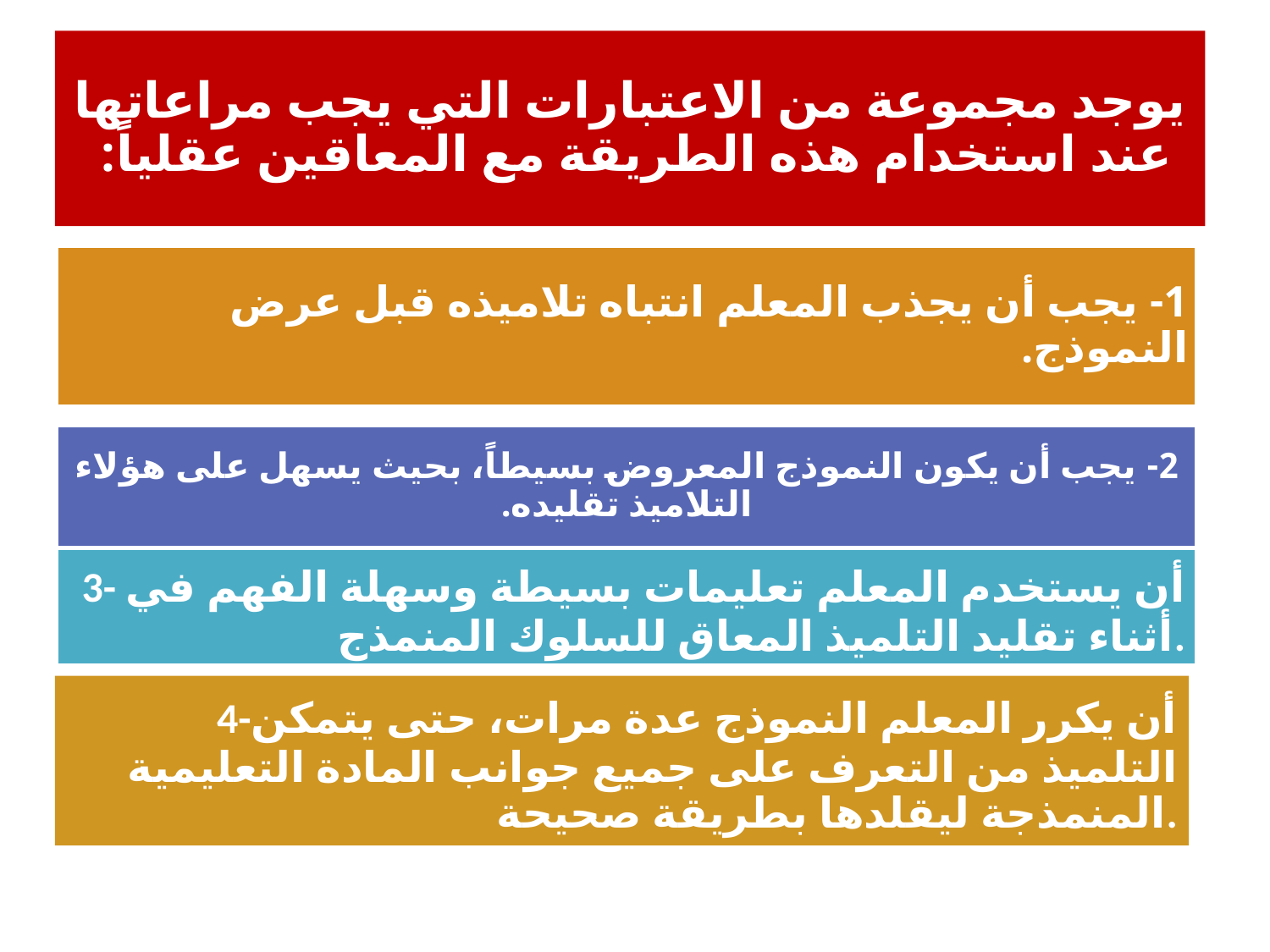

يوجد مجموعة من الاعتبارات التي يجب مراعاتها عند استخدام هذه الطريقة مع المعاقين عقلياً:
1- يجب أن يجذب المعلم انتباه تلاميذه قبل عرض النموذج.
2- يجب أن يكون النموذج المعروض بسيطاً، بحيث يسهل على هؤلاء التلاميذ تقليده.
 3- أن يستخدم المعلم تعليمات بسيطة وسهلة الفهم في أثناء تقليد التلميذ المعاق للسلوك المنمذج.

 4-أن يكرر المعلم النموذج عدة مرات، حتى يتمكن التلميذ من التعرف على جميع جوانب المادة التعليمية المنمذجة ليقلدها بطريقة صحيحة.